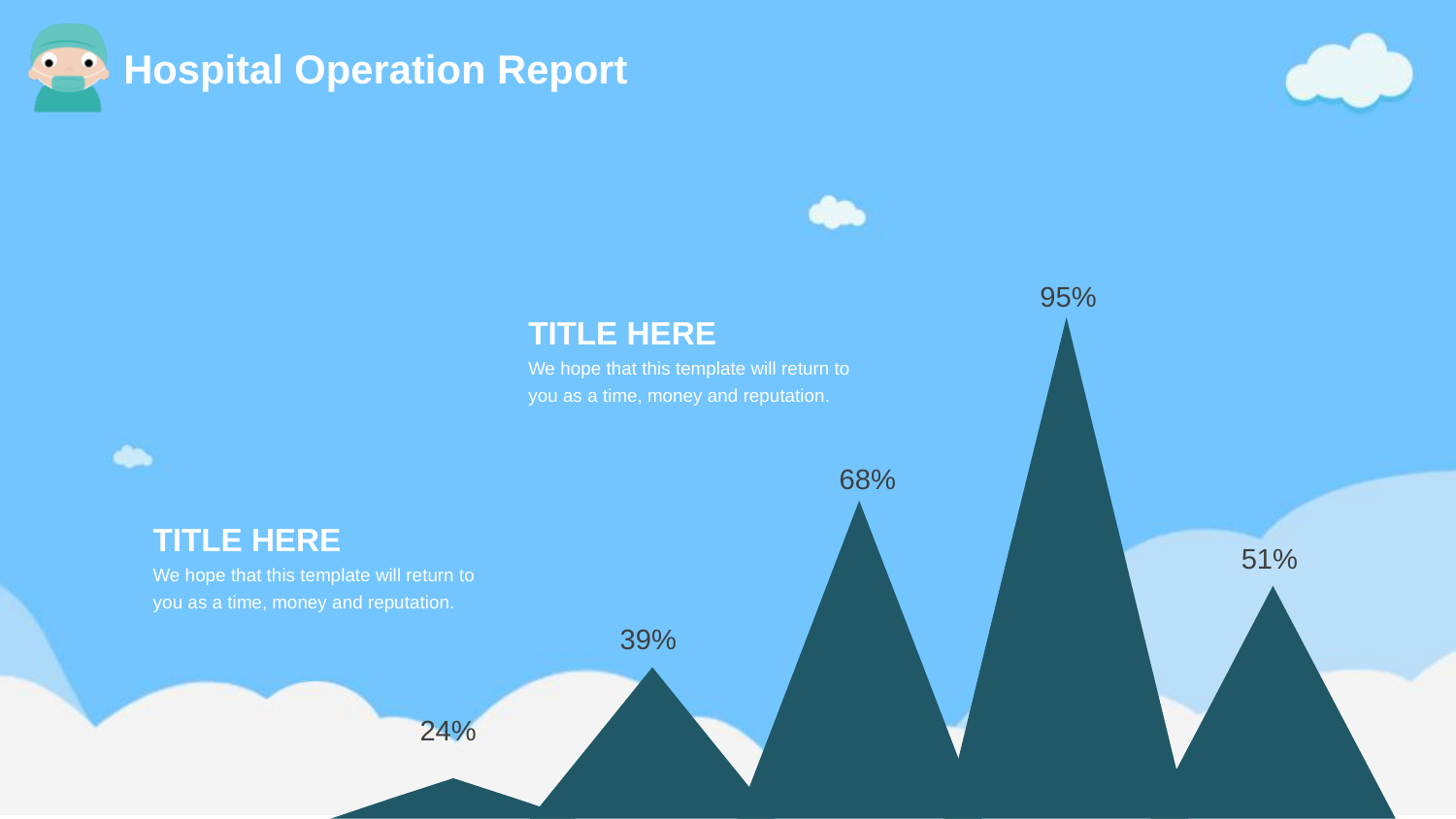

95%
TITLE HERE
We hope that this template will return to you as a time, money and reputation.

68%

TITLE HERE
We hope that this template will return to you as a time, money and reputation.
51%

39%

24%